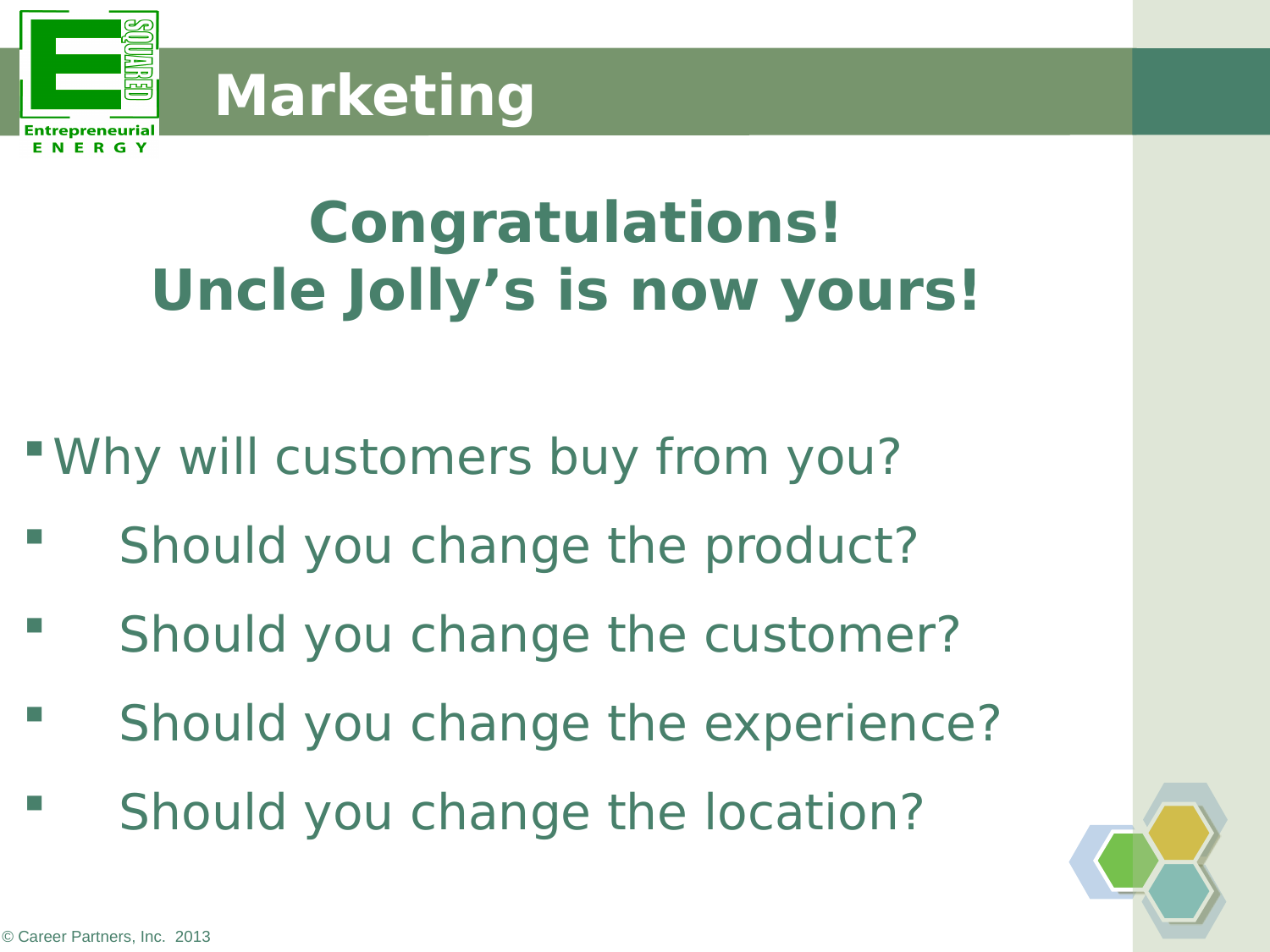

Marketing
Congratulations!
Uncle Jolly’s is now yours!

Why will customers buy from you?
Should you change the product?
Should you change the customer?
Should you change the experience?
Should you change the location?

© Career Partners, Inc.  2013